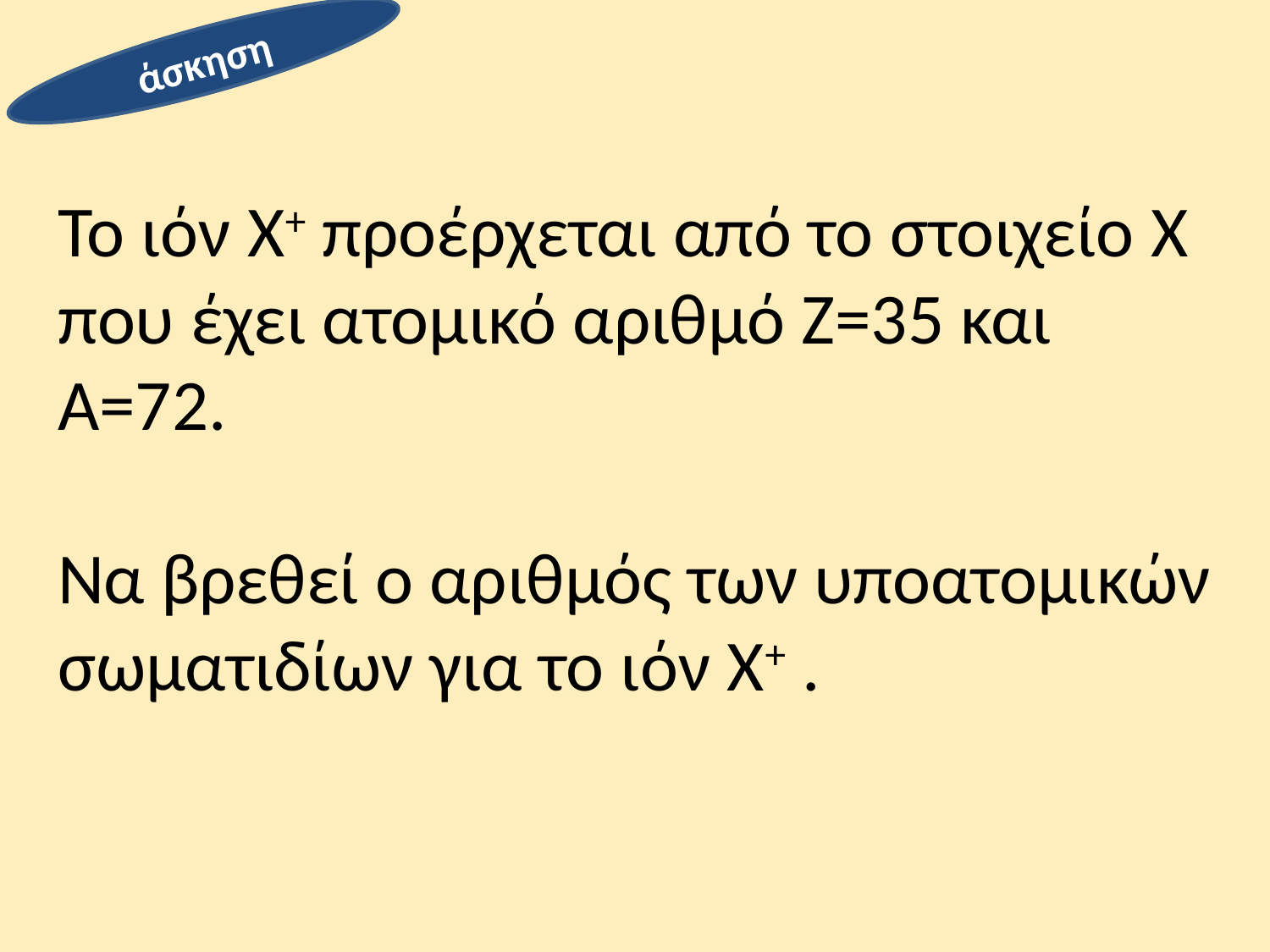

άσκηση
# Το ιόν Χ+ προέρχεται από το στοιχείο Χ που έχει ατομικό αριθμό Ζ=35 και Α=72. Να βρεθεί ο αριθμός των υποατομικών σωματιδίων για το ιόν Χ+ .